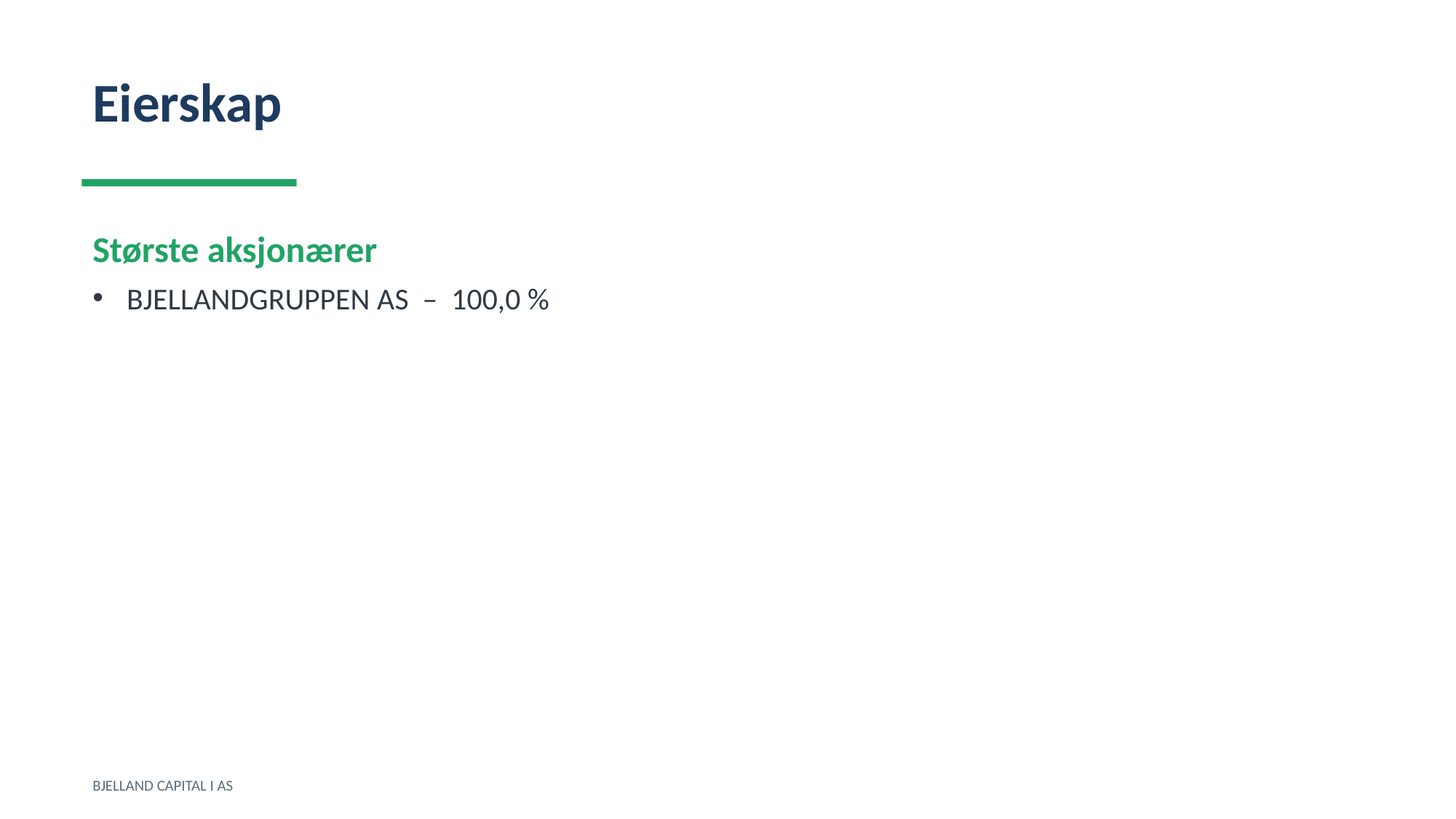

Eierskap

Største aksjonærer
BJELLANDGRUPPEN AS  –  100,0 %
BJELLAND CAPITAL I AS